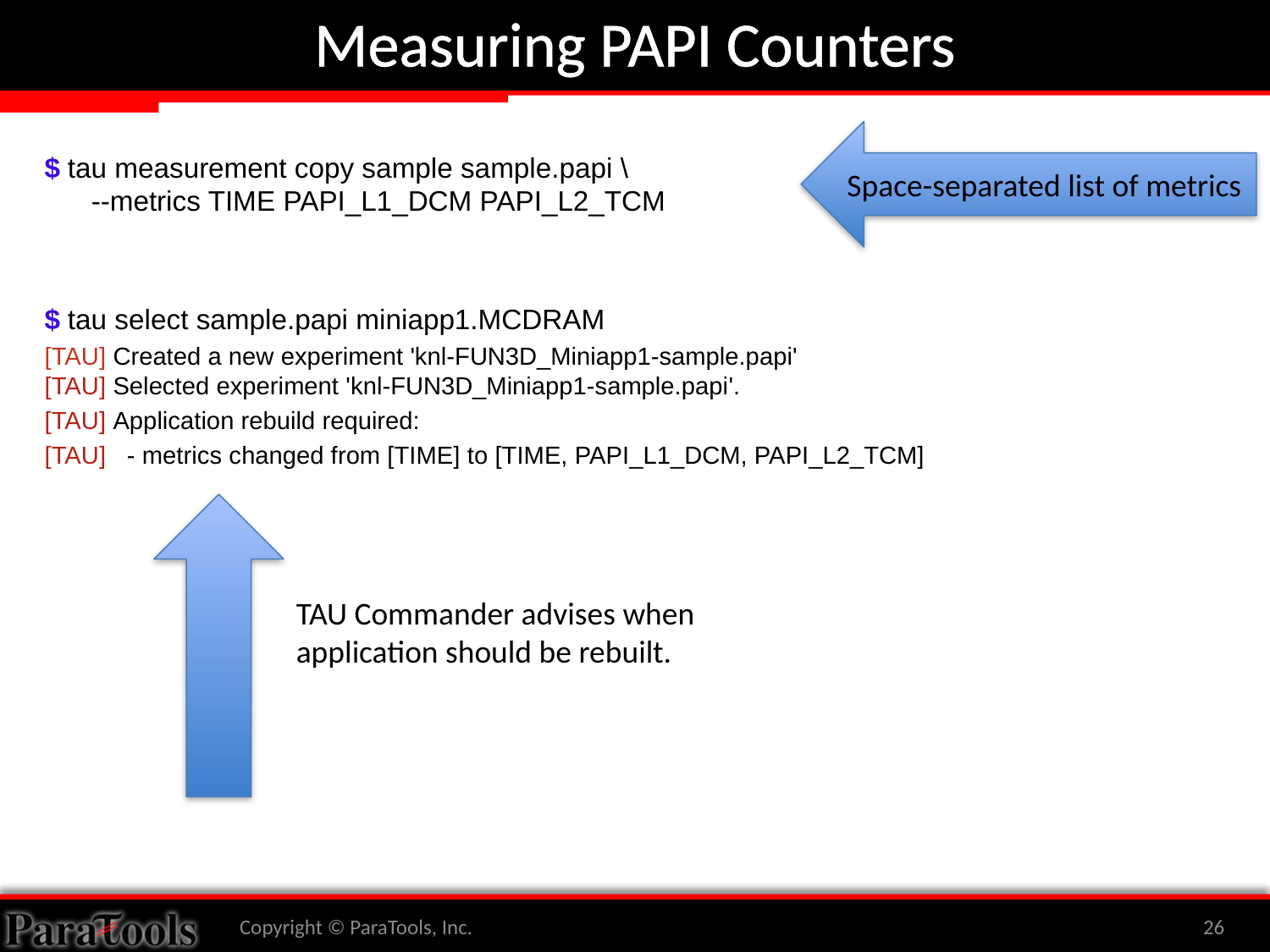

# Measuring PAPI Counters
Space-separated list of metrics
$ tau measurement copy sample sample.papi \
      --metrics TIME PAPI_L1_DCM PAPI_L2_TCM

$ tau select sample.papi miniapp1.MCDRAM
[TAU] Created a new experiment 'knl-FUN3D_Miniapp1-sample.papi'
[TAU] Selected experiment 'knl-FUN3D_Miniapp1-sample.papi'.
[TAU] Application rebuild required:
[TAU]   - metrics changed from [TIME] to [TIME, PAPI_L1_DCM, PAPI_L2_TCM]

TAU Commander advises when application should be rebuilt.
Copyright © ParaTools, Inc.
26